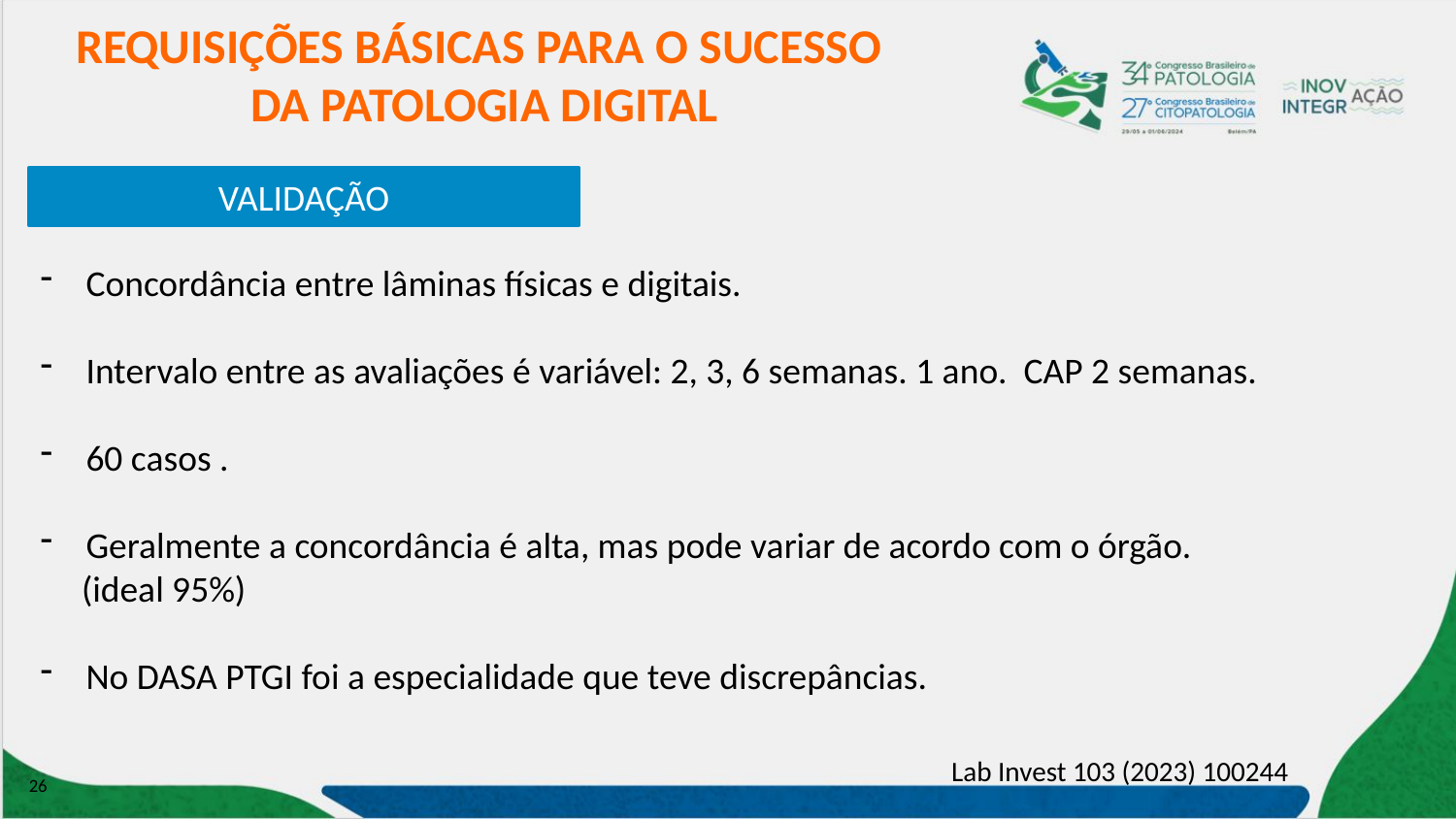

REQUISIÇÕES BÁSICAS PARA O SUCESSO
DA PATOLOGIA DIGITAL
VALIDAÇÃO
Concordância entre lâminas físicas e digitais.

Intervalo entre as avaliações é variável: 2, 3, 6 semanas. 1 ano.  CAP 2 semanas.

60 casos .

Geralmente a concordância é alta, mas pode variar de acordo com o órgão.
     (ideal 95%)

No DASA PTGI foi a especialidade que teve discrepâncias.

Lab Invest 103 (2023) 100244
26